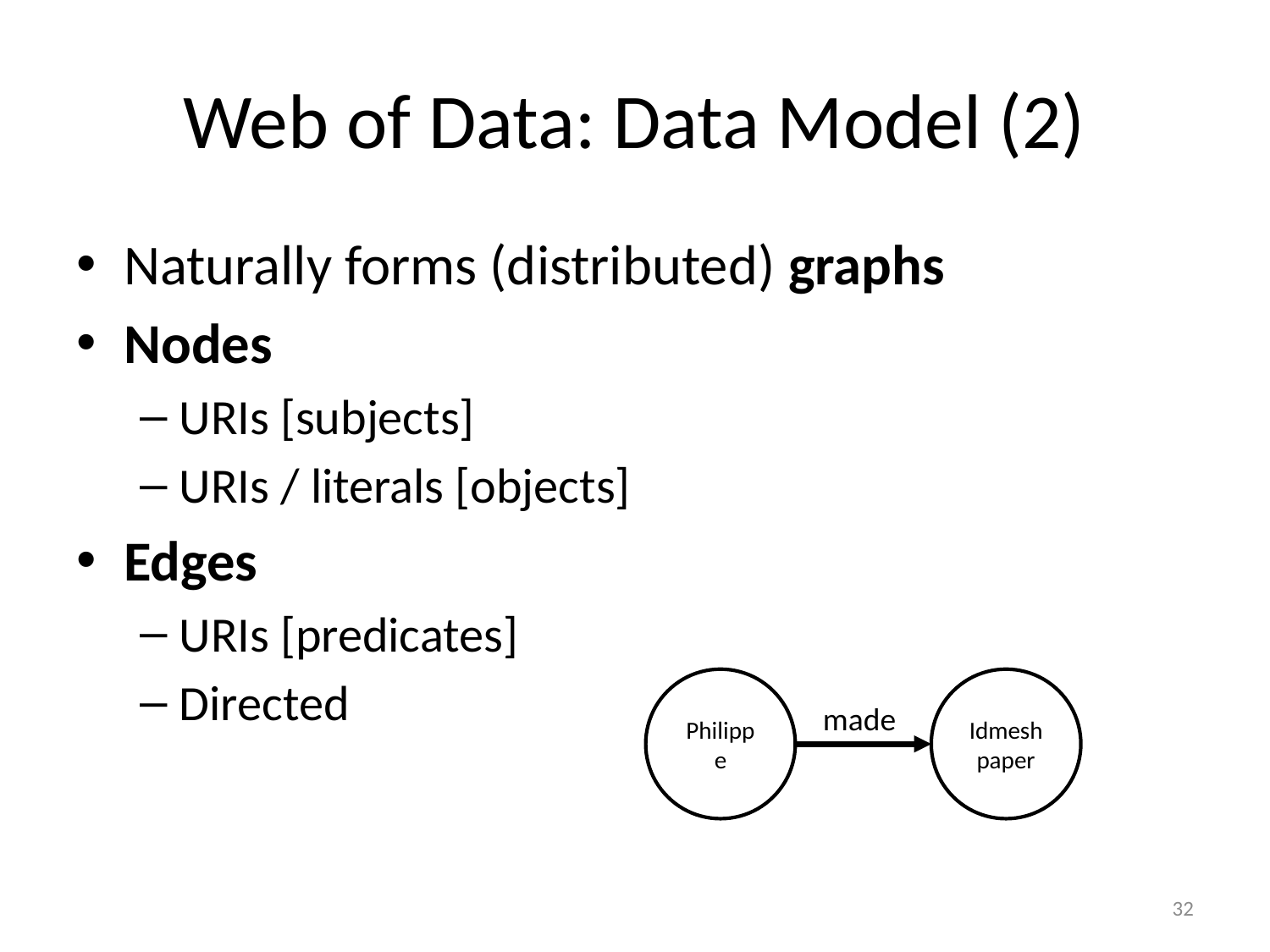

# Web of Data: Data Model (2)
Naturally forms (distributed) graphs
Nodes
URIs [subjects]
URIs / literals [objects]
Edges
URIs [predicates]
Directed

Philippe
Idmesh paper
made
32